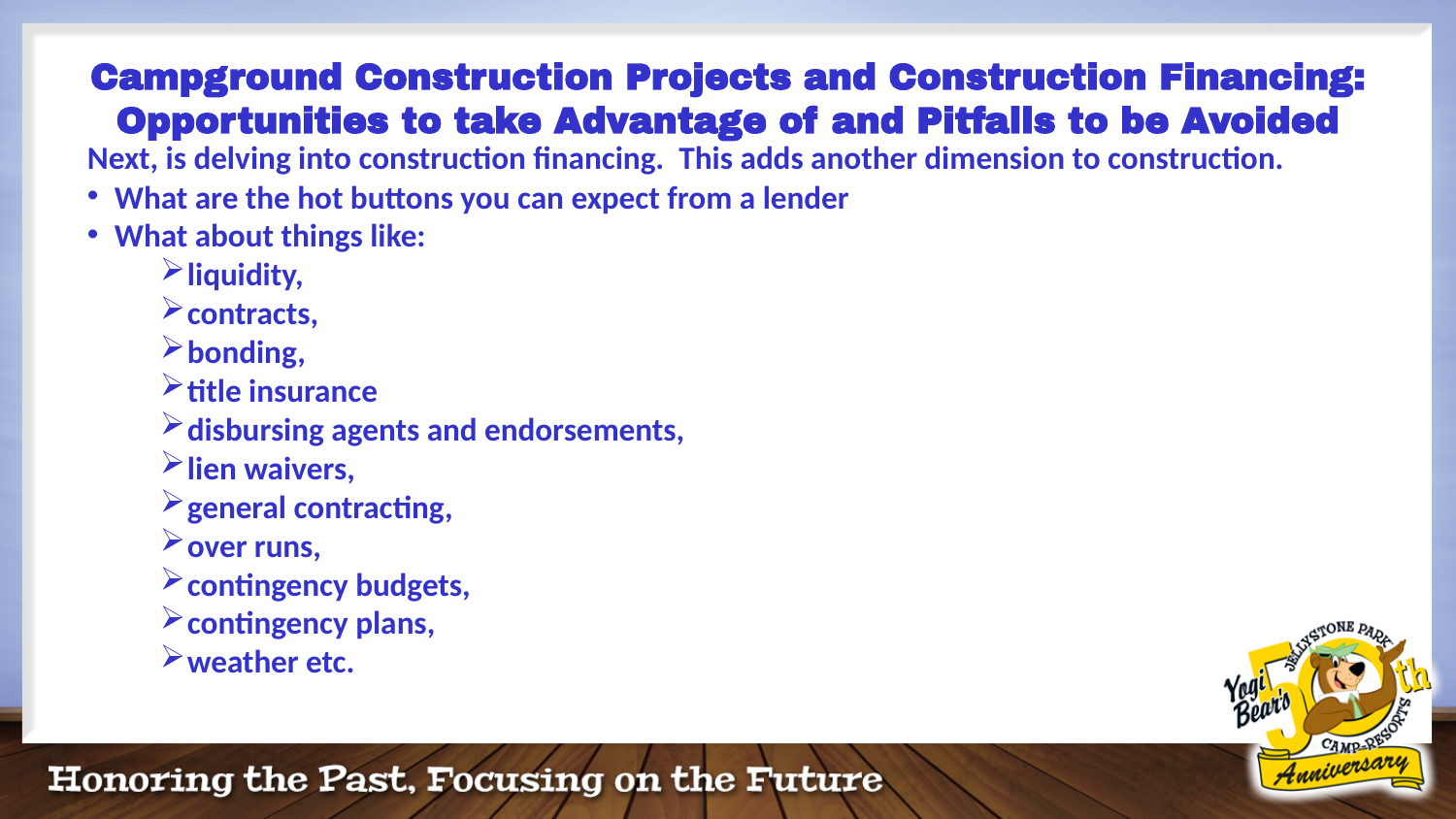

Campground Construction Projects and Construction Financing: Opportunities to take Advantage of and Pitfalls to be Avoided
Next, is delving into construction financing.  This adds another dimension to construction.
What are the hot buttons you can expect from a lender
What about things like:
liquidity,
contracts,
bonding,
title insurance
disbursing agents and endorsements,
lien waivers,
general contracting,
over runs,
contingency budgets,
contingency plans,
weather etc.